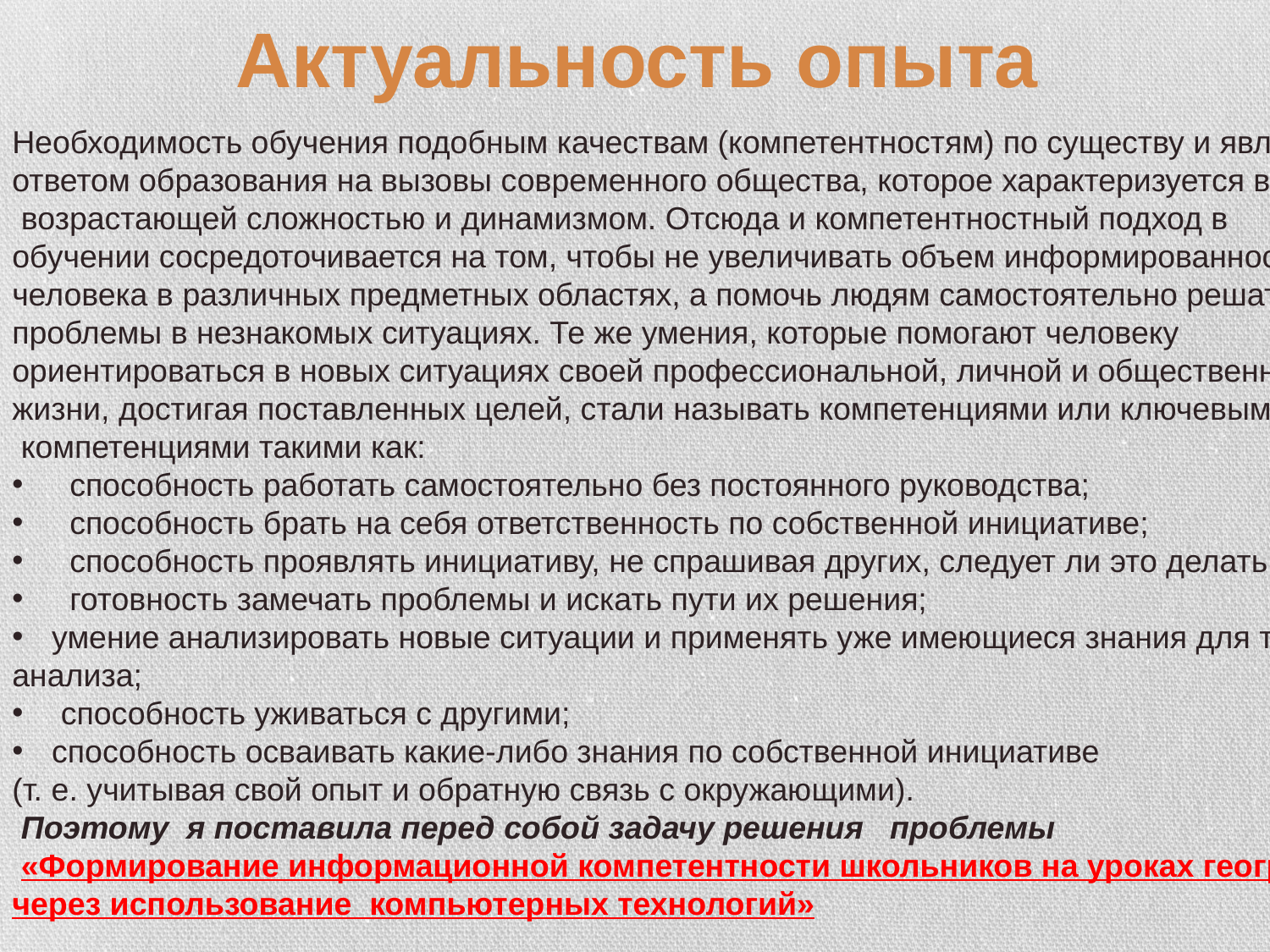

Актуальность опыта
Необходимость обучения подобным качествам (компетентностям) по существу и является
ответом образования на вызовы современного общества, которое характеризуется все
 возрастающей сложностью и динамизмом. Отсюда и компетентностный подход в
обучении сосредоточивается на том, чтобы не увеличивать объем информированности
человека в различных предметных областях, а помочь людям самостоятельно решать
проблемы в незнакомых ситуациях. Те же умения, которые помогают человеку
ориентироваться в новых ситуациях своей профессиональной, личной и общественной
жизни, достигая поставленных целей, стали называть компетенциями или ключевыми
 компетенциями такими как:
  способность работать самостоятельно без постоянного руководства;
  способность брать на себя ответственность по собственной инициативе;
  способность проявлять инициативу, не спрашивая других, следует ли это делать;
  готовность замечать проблемы и искать пути их решения;
умение анализировать новые ситуации и применять уже имеющиеся знания для такого
анализа;
 способность уживаться с другими;
способность осваивать какие-либо знания по собственной инициативе
(т. е. учитывая свой опыт и обратную связь с окружающими).
 Поэтому  я поставила перед собой задачу решения   проблемы
 «Формирование информационной компетентности школьников на уроках географии
через использование  компьютерных технологий»